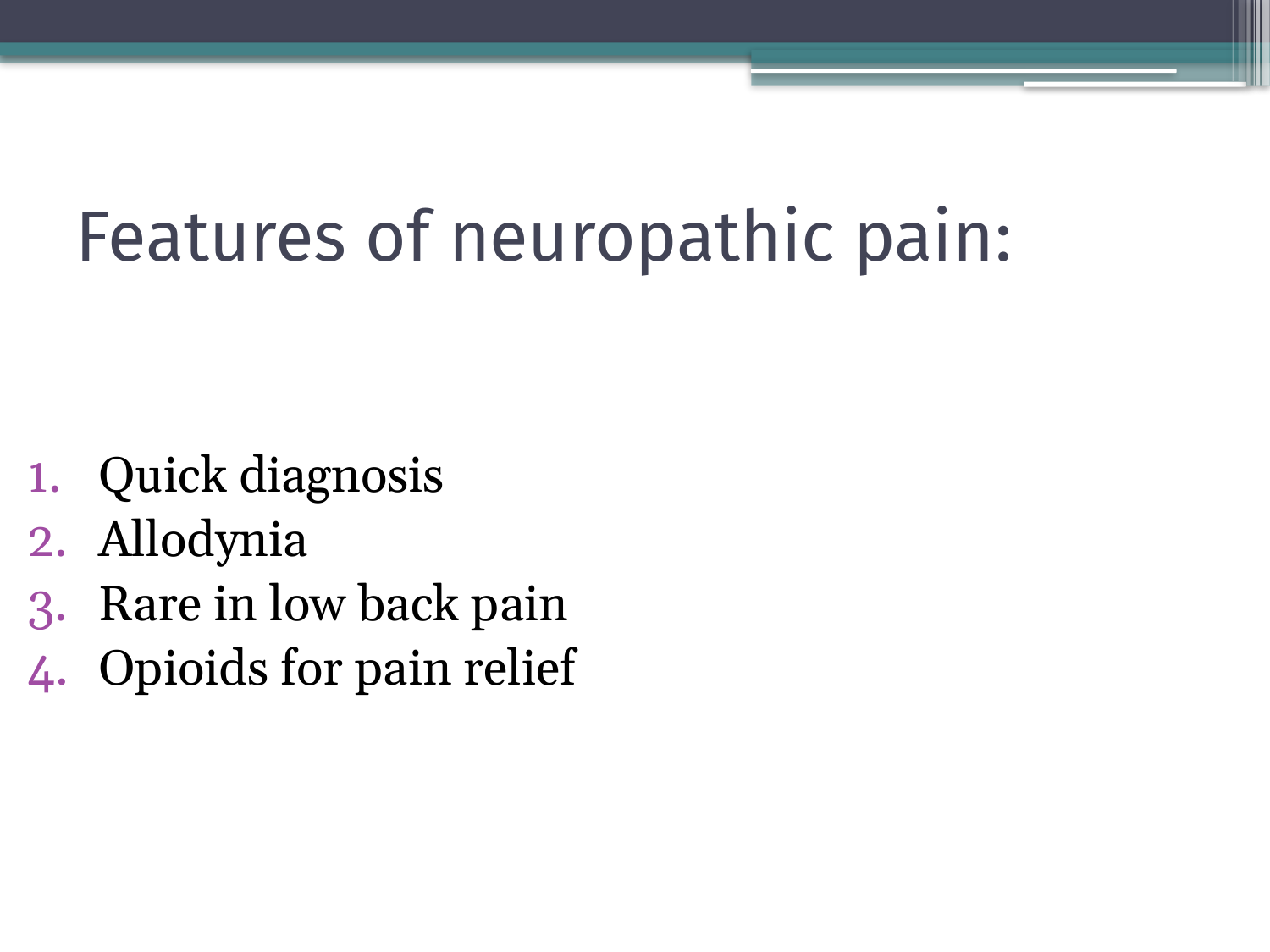

# Features of neuropathic pain:
Quick diagnosis
Allodynia
Rare in low back pain
Opioids for pain relief